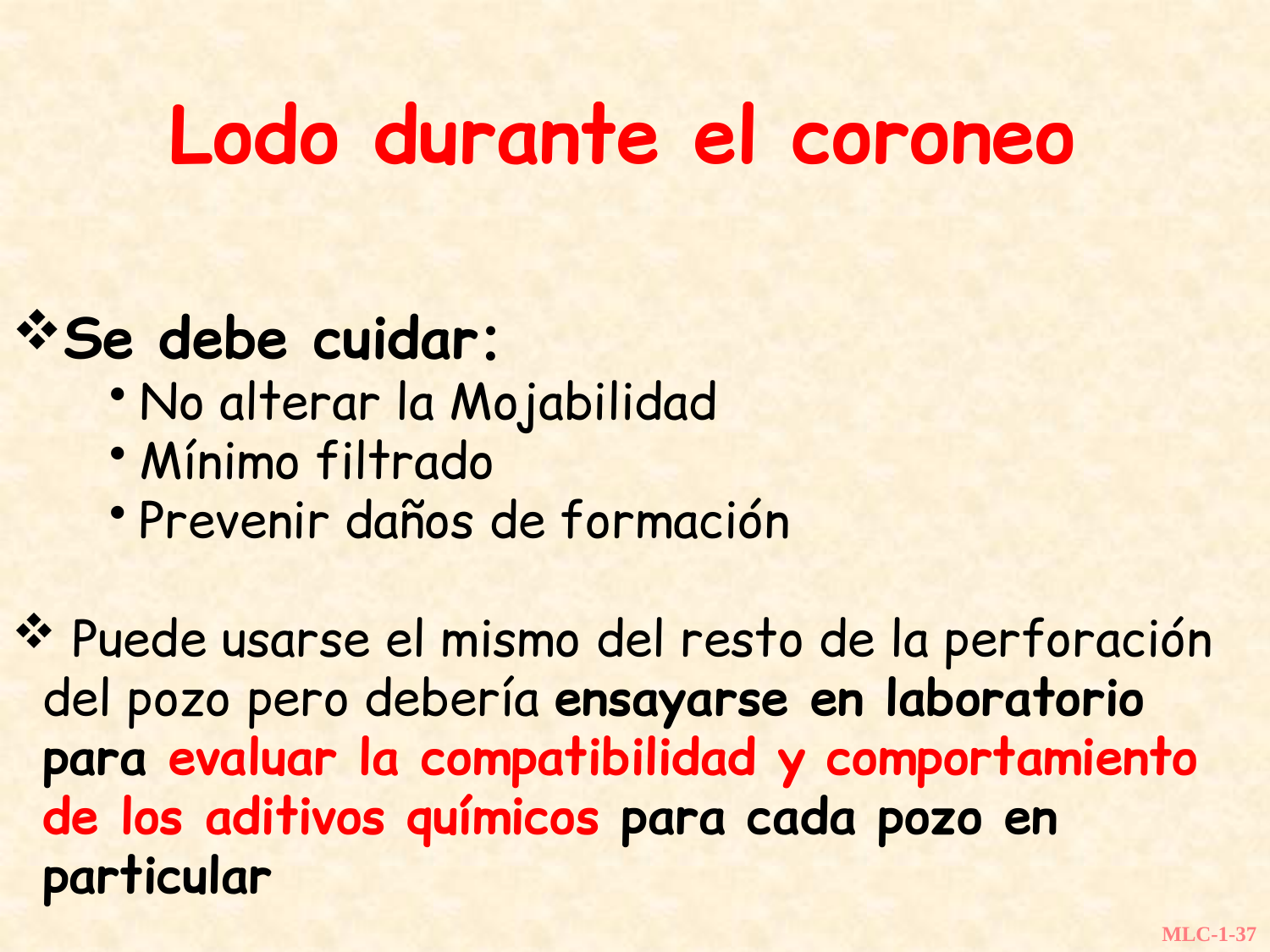

Lodo durante el coroneo
Se debe cuidar:
No alterar la Mojabilidad
Mínimo filtrado
Prevenir daños de formación

 Puede usarse el mismo del resto de la perforación del pozo pero debería ensayarse en laboratorio para evaluar la compatibilidad y comportamiento de los aditivos químicos para cada pozo en particular
MLC-1-37